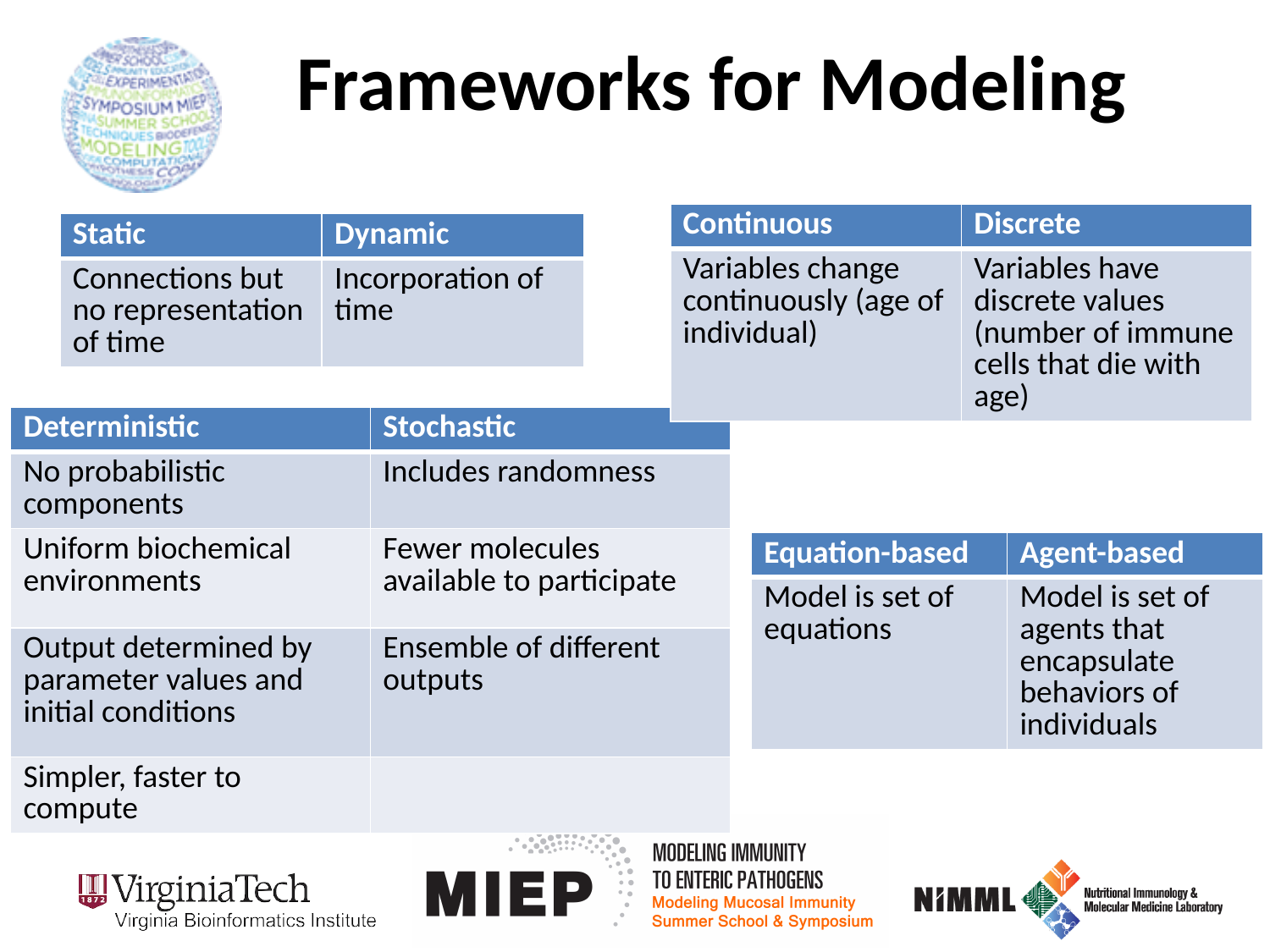

# Frameworks for Modeling
| Continuous | Discrete |
| --- | --- |
| Variables change continuously (age of individual) | Variables have discrete values (number of immune cells that die with age) |
| Static | Dynamic |
| --- | --- |
| Connections but no representation of time | Incorporation of time |
| Deterministic | Stochastic |
| --- | --- |
| No probabilistic components | Includes randomness |
| Uniform biochemical environments | Fewer molecules available to participate |
| Output determined by parameter values and initial conditions | Ensemble of different outputs |
| Simpler, faster to compute |  |
| Equation-based | Agent-based |
| --- | --- |
| Model is set of equations | Model is set of agents that encapsulate behaviors of individuals |